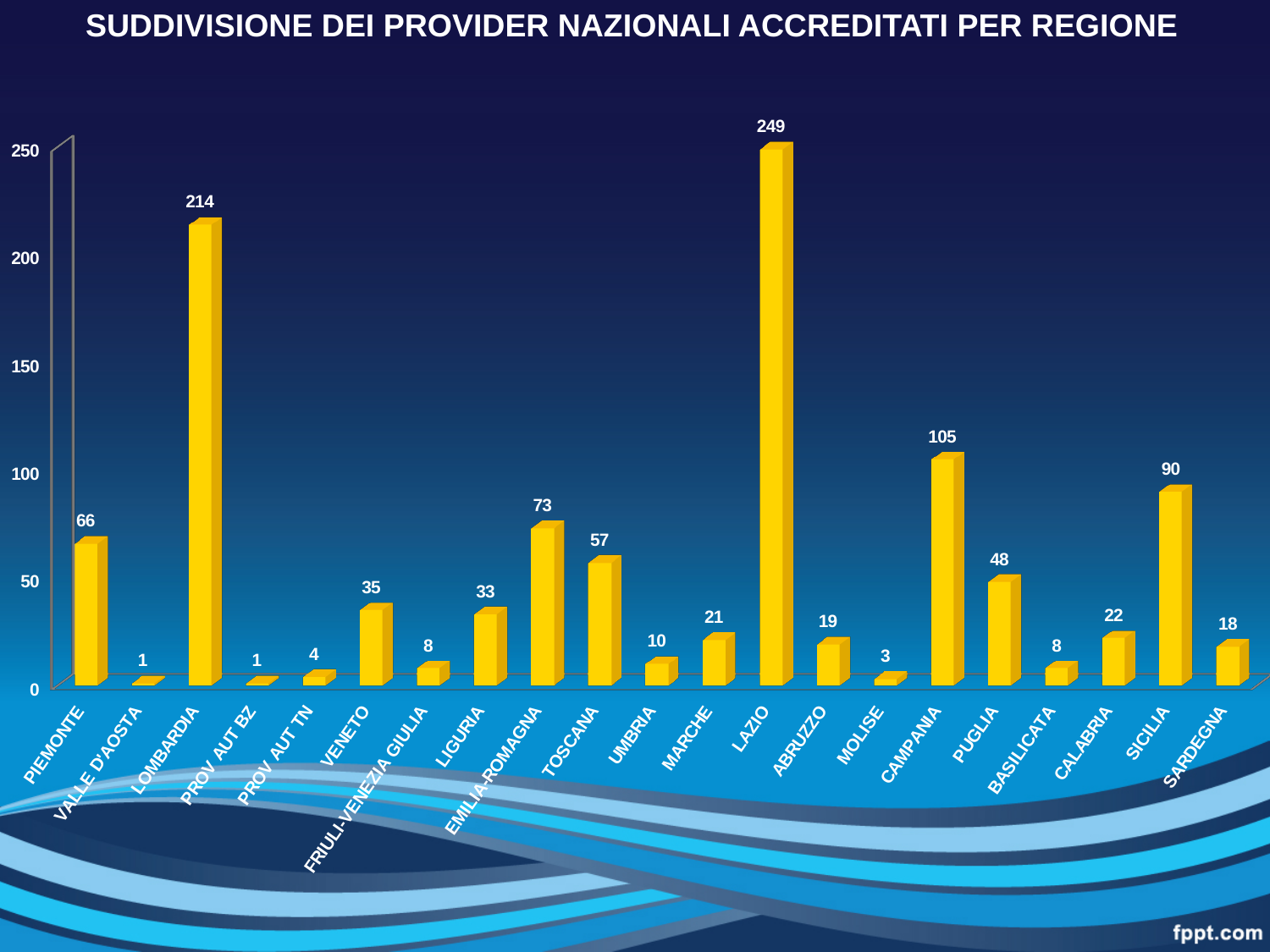

# SUDDIVISIONE DEI PROVIDER NAZIONALI ACCREDITATI PER REGIONE

[unsupported chart]